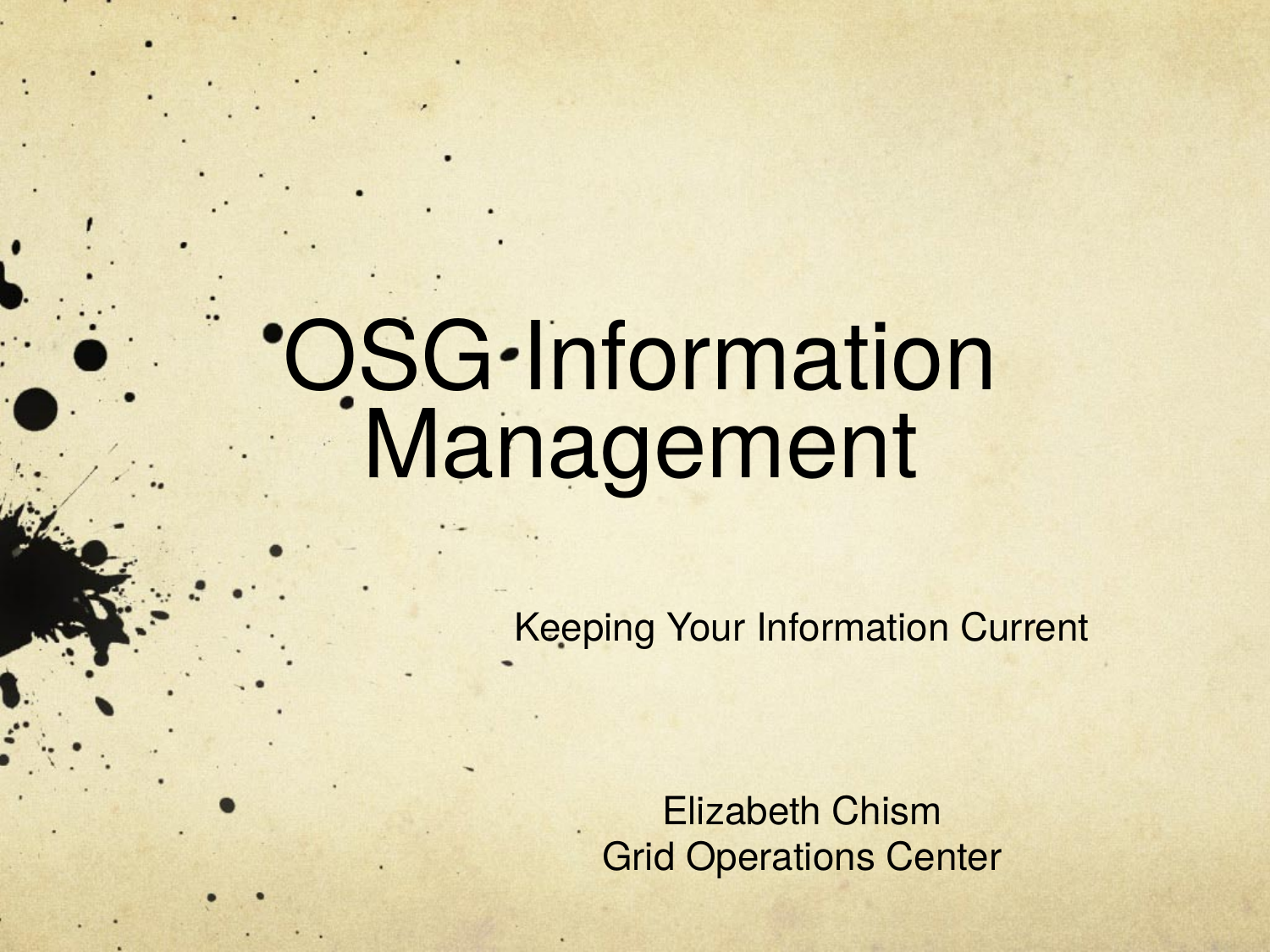

# OSG Information Management
Keeping Your Information Current

Elizabeth Chism
Grid Operations Center